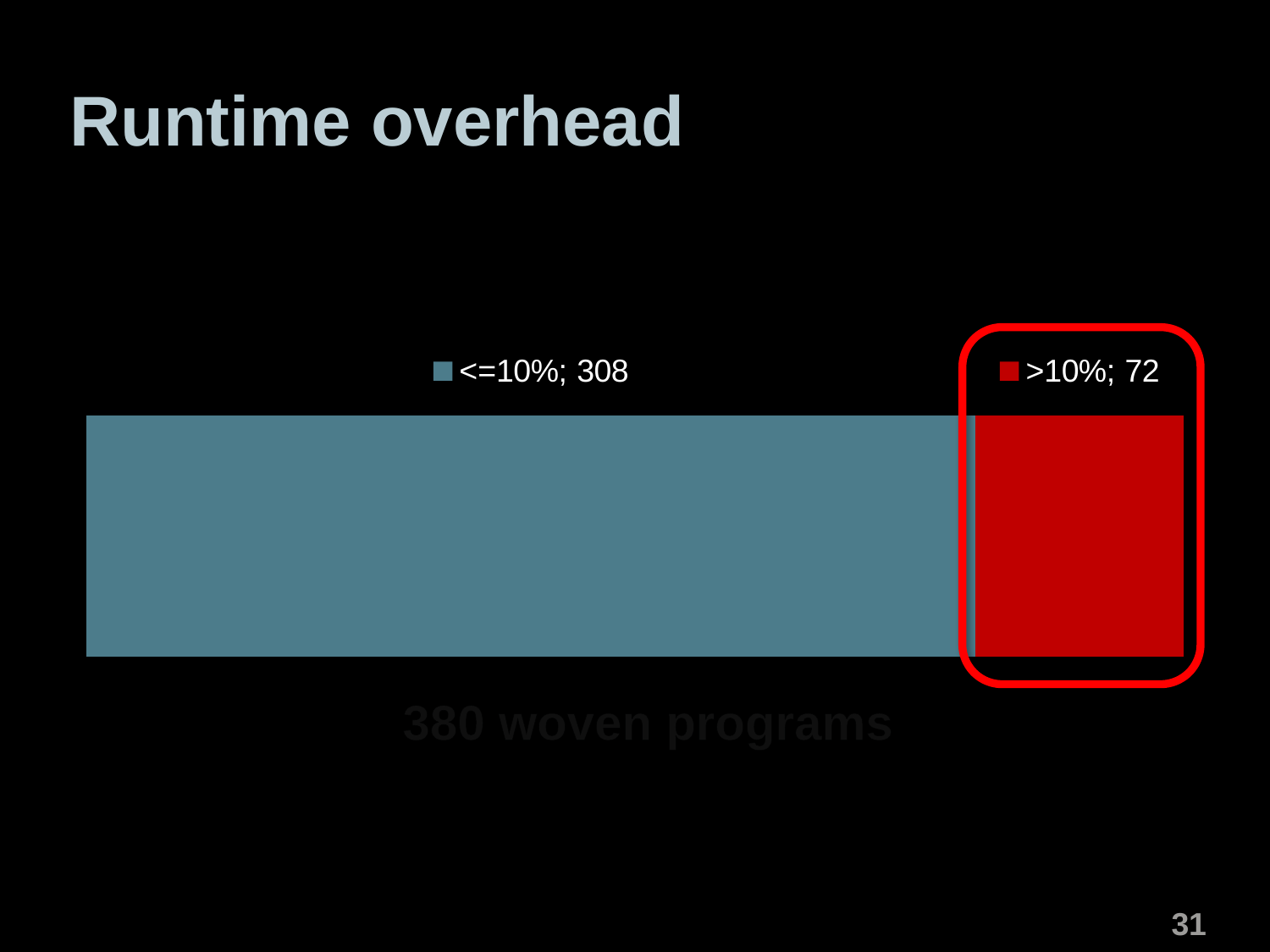

# Runtime overhead

### Chart

| Category | <=10% | >10% |
|---|---|---|
|  | 308.0 | 72.0 |
380 woven programs
31